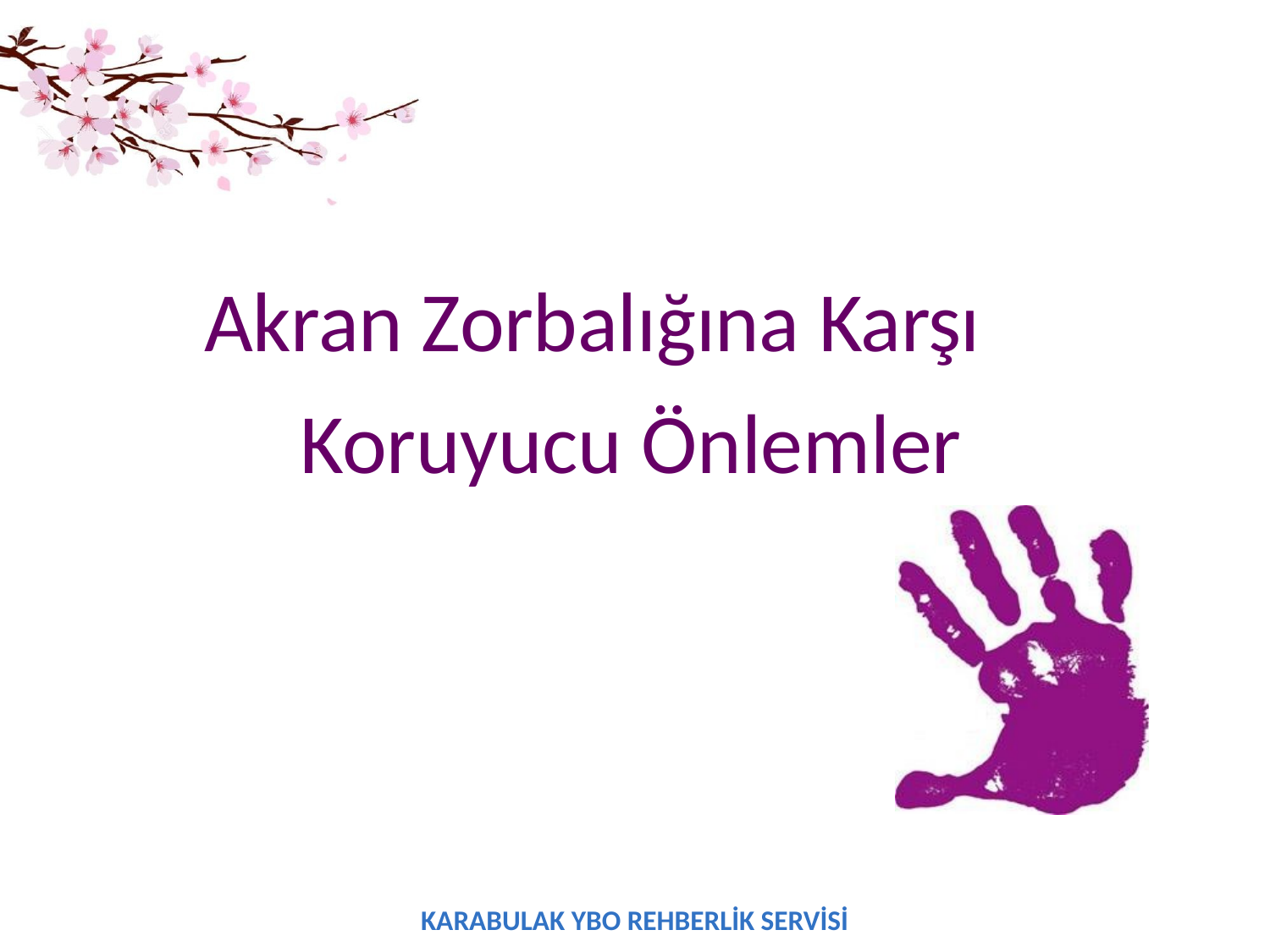

# Akran Zorbalığına Karşı  Koruyucu Önlemler

KARABULAK YBO REHBERLİK SERVİSİ